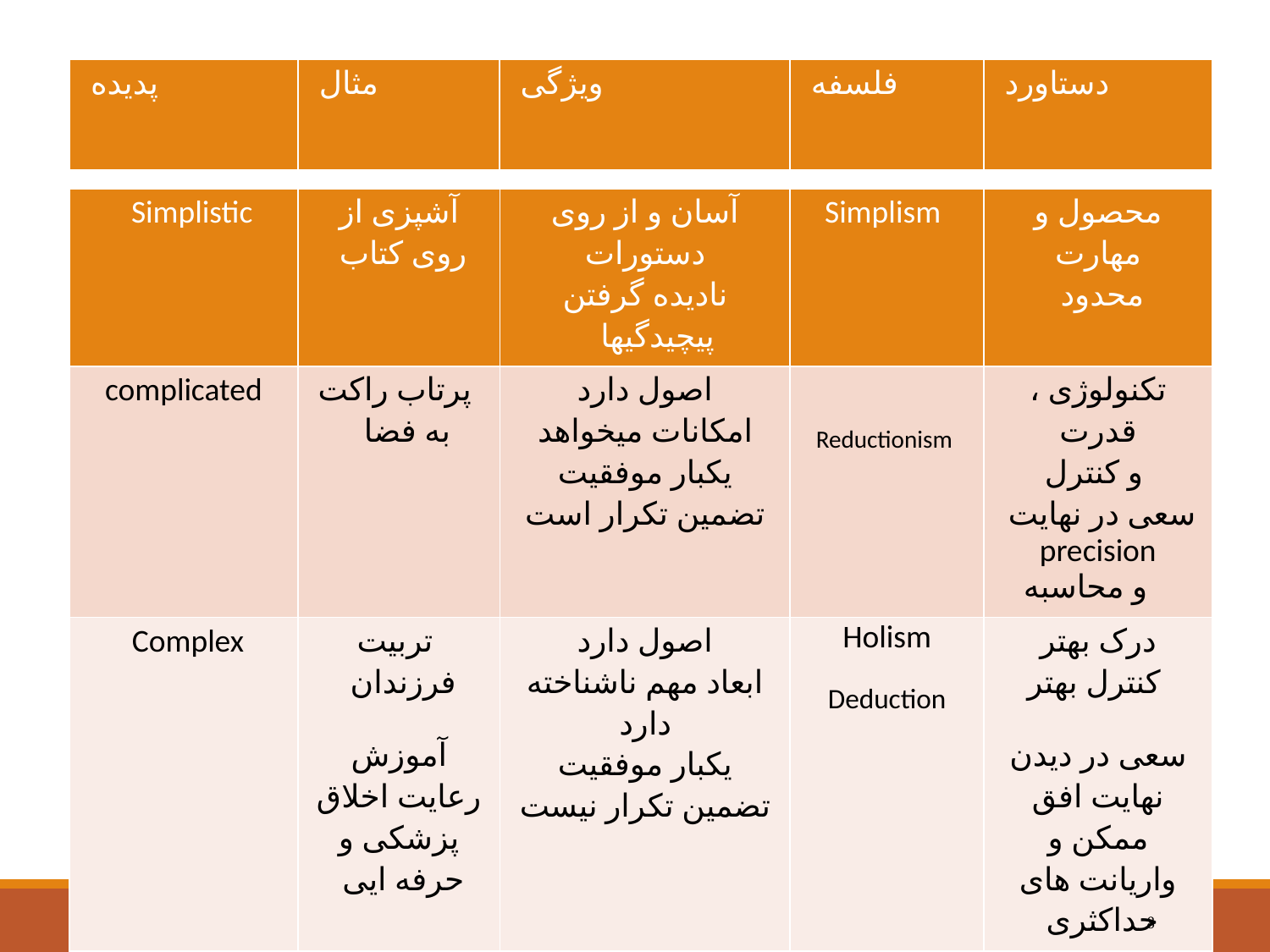

#
| پدیده | مثال | ویژگی | فلسفه | دستاورد |
| --- | --- | --- | --- | --- |
| Simplistic | آشپزی از روی کتاب | آسان و از روی دستورات نادیده گرفتن پیچیدگیها | Simplism | محصول و مهارت محدود |
| --- | --- | --- | --- | --- |
| complicated | پرتاب راکت به فضا | اصول دارد امکانات میخواهد یکبار موفقیت تضمین تکرار است | Reductionism | تکنولوژی ، قدرت و کنترل سعی در نهایت precision و محاسبه |
| Complex | تربیت فرزندان آموزش رعایت اخلاق پزشکی و حرفه ایی | اصول دارد ابعاد مهم ناشناخته دارد یکبار موفقیت تضمین تکرار نیست | Holism Deduction | درک بهتر کنترل بهتر سعی در دیدن نهایت افق ممکن و واریانت های حداکثری |
8